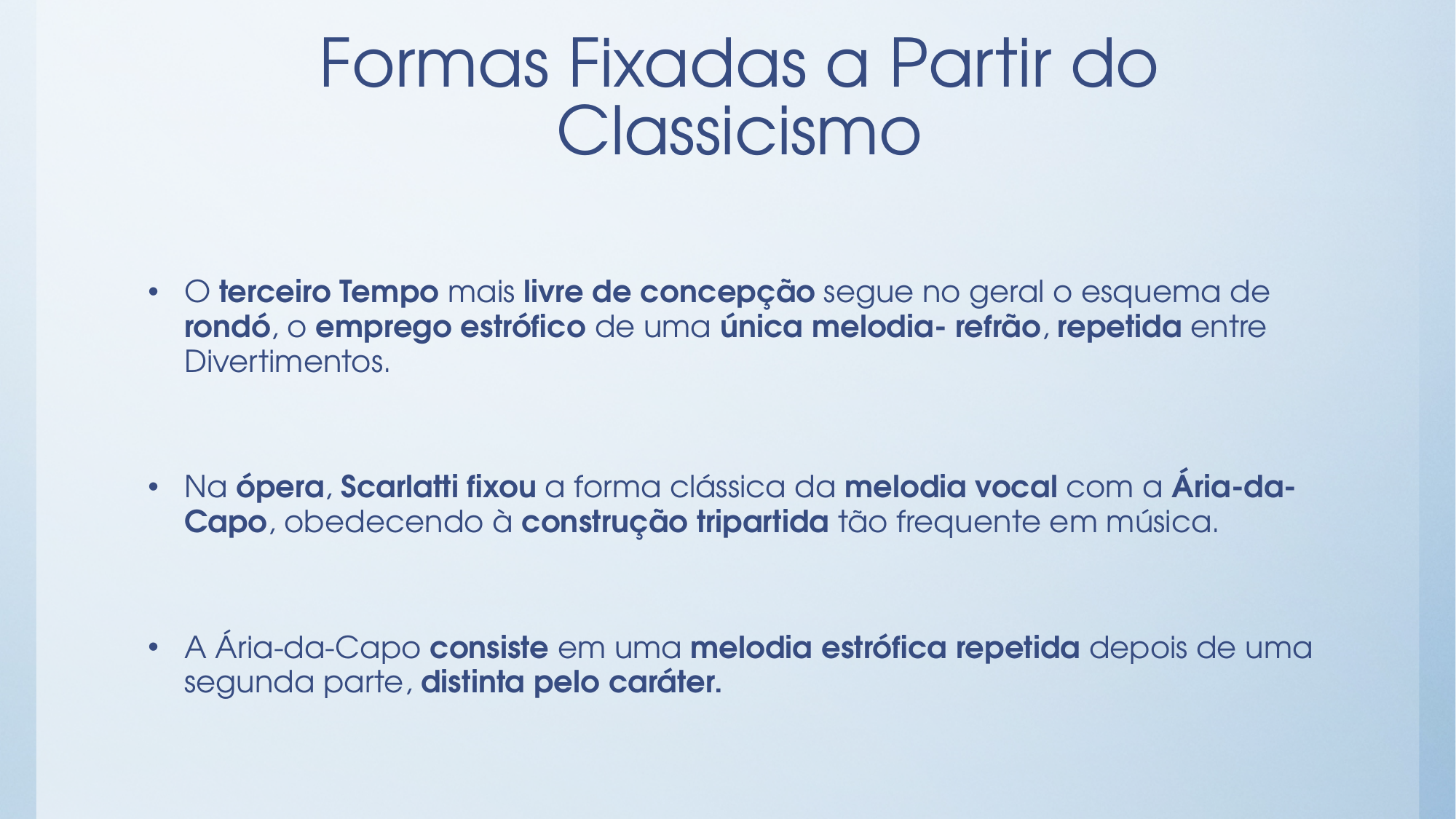

# Formas Fixadas a Partir do Classicismo

O terceiro Tempo mais livre de concepção segue no geral o esquema de rondó, o emprego estrófico de uma única melodia- refrão, repetida entre Divertimentos.

Na ópera, Scarlatti fixou a forma clássica da melodia vocal com a Ária-da-Capo, obedecendo à construção tripartida tão frequente em música.

A Ária-da-Capo consiste em uma melodia estrófica repetida depois de uma segunda parte, distinta pelo caráter.